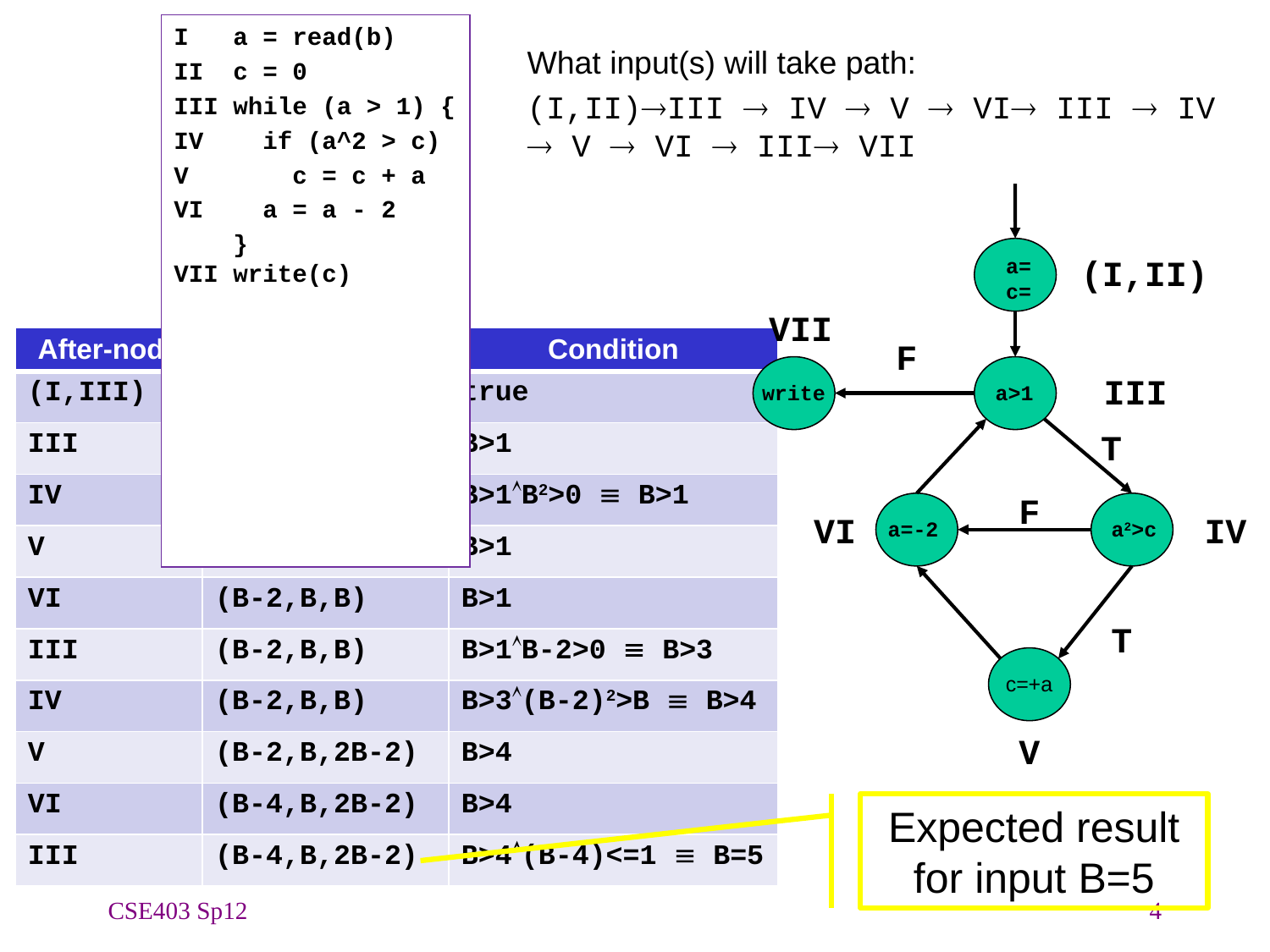

I   a = read(b)
II  c = 0
III while (a > 1) {
IV    if (a^2 > c)
V       c = c + a
VI    a = a - 2
    }
VII write(c)
What input(s) will take path:
(I,II)→III → IV → V → VI→ III → IV → V → VI → III→ VII

a=
c=
F

write

a>1
T
F

a=-2

a2>c
T

c=+a
(I,II)
VII
| After-node | [A,B,C] | Condition |
| --- | --- | --- |
| (I,III) | (B,B,0) | true |
| III | (B,B,0) | B>1 |
| IV | (B,B,0) | B>1∧B2>0 ≡ B>1 |
| V | (B,B,B) | B>1 |
| VI | (B-2,B,B) | B>1 |
| III | (B-2,B,B) | B>1∧B-2>0 ≡ B>3 |
| IV | (B-2,B,B) | B>3∧(B-2)2>B ≡ B>4 |
| V | (B-2,B,2B-2) | B>4 |
| VI | (B-4,B,2B-2) | B>4 |
| III | (B-4,B,2B-2) | B>4∧(B-4)<=1 ≡ B=5 |
III
VI
IV
V
Expected result for input B=5
CSE403 Sp12
4